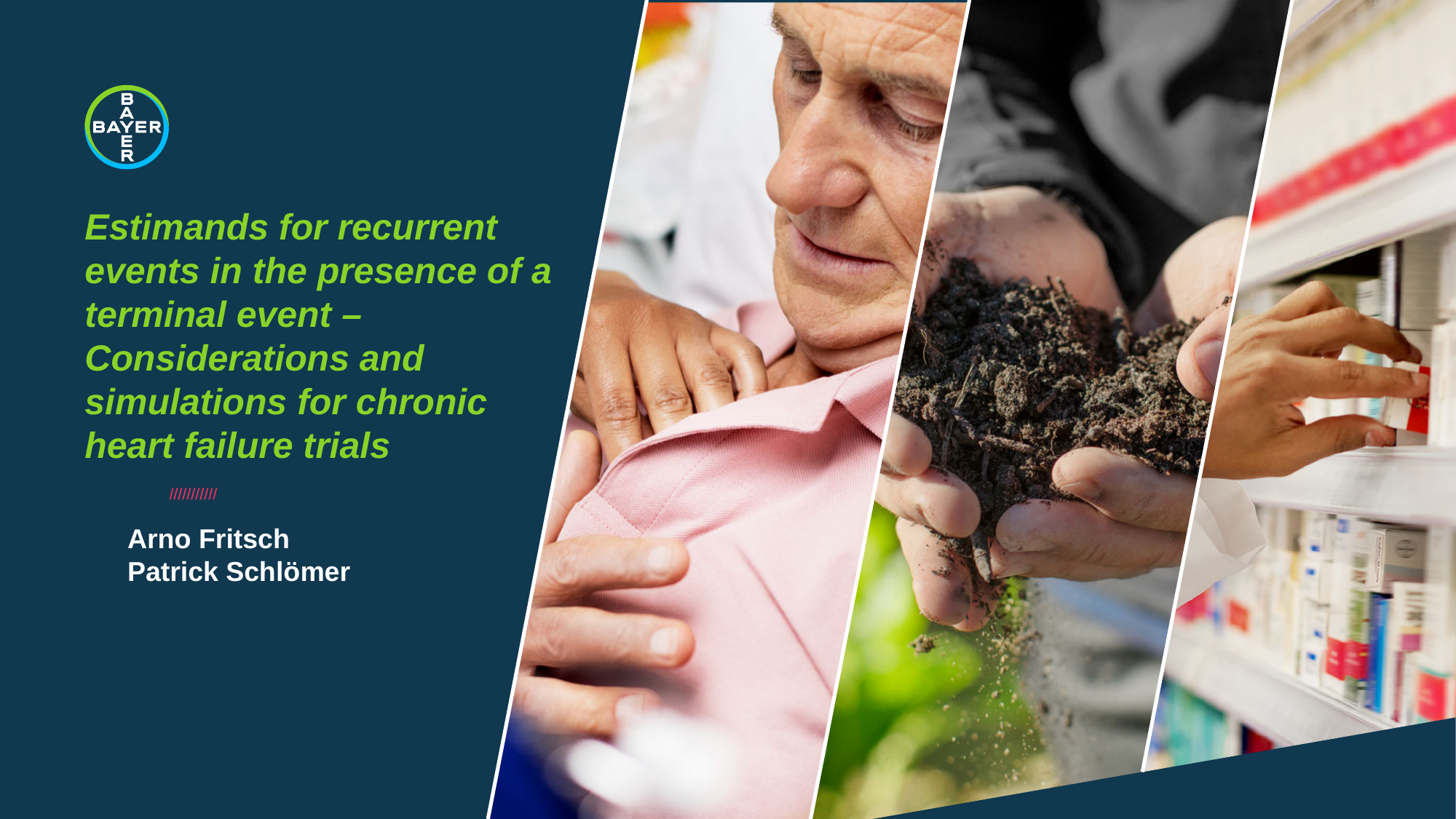

# Estimands for recurrent events in the presence of a terminal event – Considerations and simulations for chronic heart failure trials
Arno Fritsch
Patrick Schlömer

1